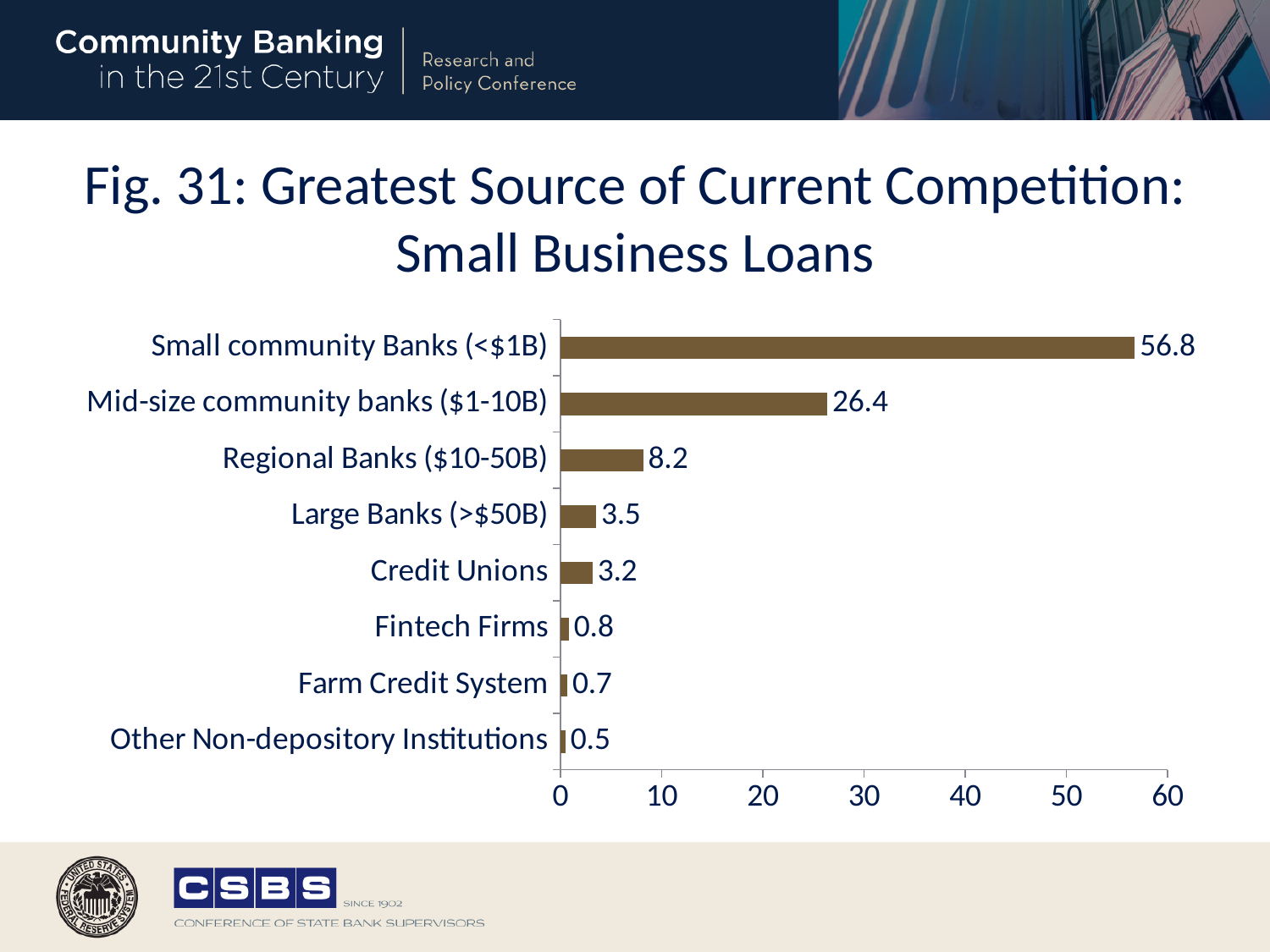

# Fig. 31: Greatest Source of Current Competition: Small Business Loans

### Chart

| Category | pct1 |
|---|---|
| Other Non-depository Institutions | 0.5 |
| Farm Credit System | 0.67 |
| Fintech Firms | 0.83 |
| Credit Unions | 3.17 |
| Large Banks (>$50B) | 3.51 |
| Regional Banks ($10-50B) | 8.18 |
| Mid-size community banks ($1-10B) | 26.38 |
| Small community Banks (<$1B) | 56.76 |